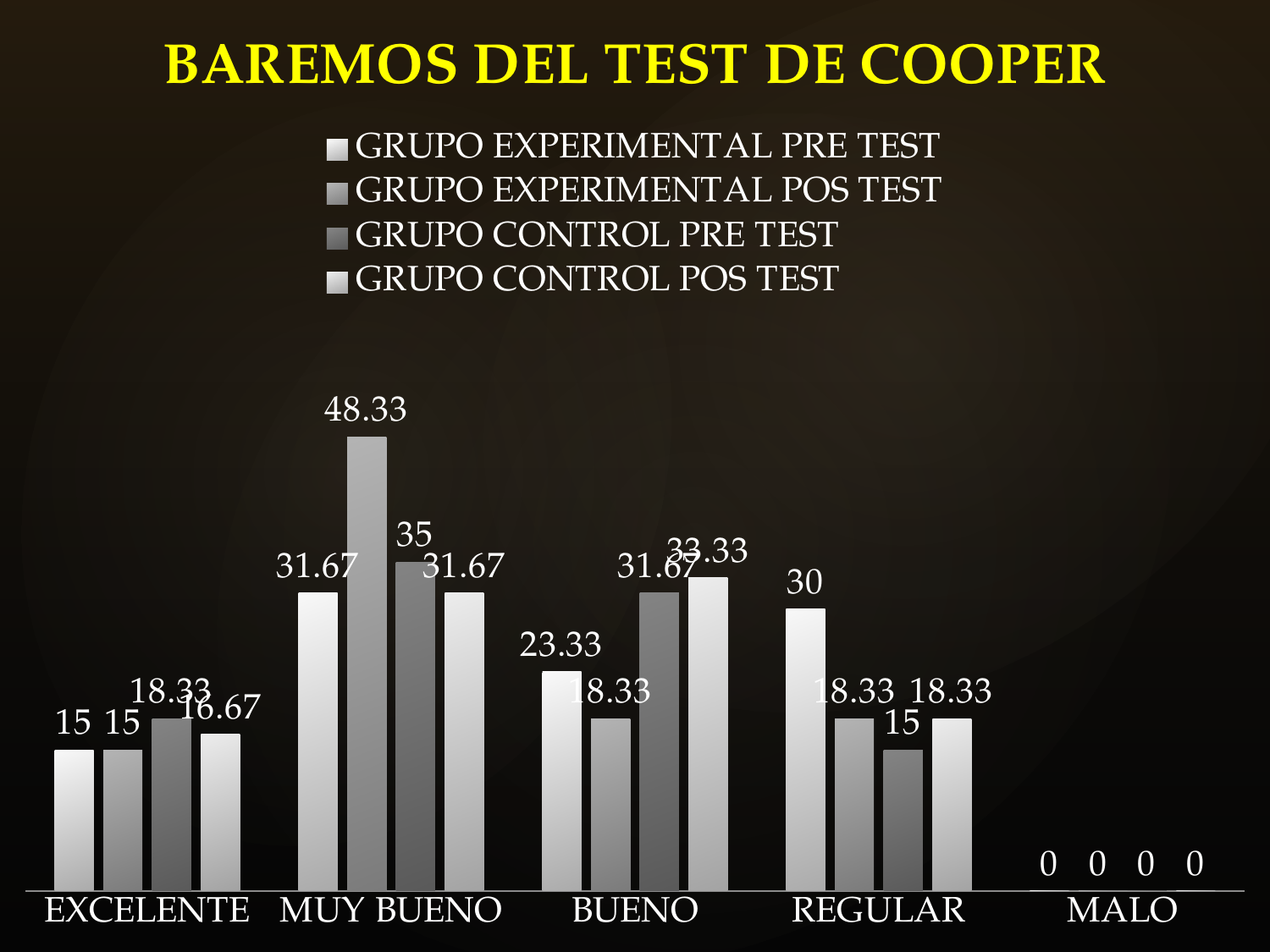

### Chart: BAREMOS DEL TEST DE COOPER

| Category | GRUPO EXPERIMENTAL PRE TEST | GRUPO EXPERIMENTAL POS TEST | GRUPO CONTROL PRE TEST | GRUPO CONTROL POS TEST |
|---|---|---|---|---|
| EXCELENTE | 15.0 | 15.0 | 18.33 | 16.67 |
| MUY BUENO | 31.67 | 48.33 | 35.0 | 31.67 |
| BUENO | 23.33 | 18.33 | 31.67 | 33.33 |
| REGULAR | 30.0 | 18.33 | 15.0 | 18.33 |
| MALO | 0.0 | 0.0 | 0.0 | 0.0 |